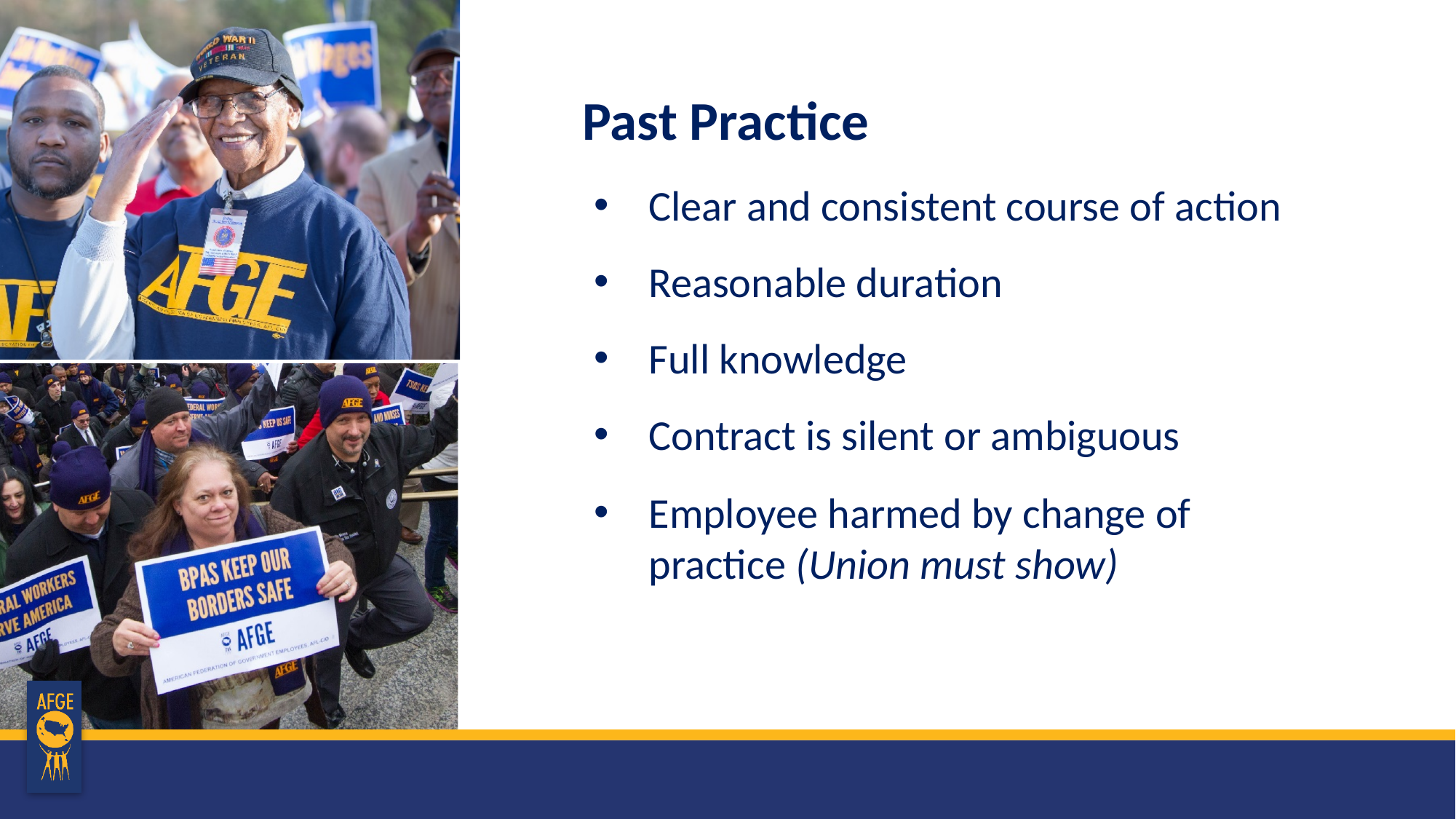

# Past Practice
Clear and consistent course of action
Reasonable duration
Full knowledge
Contract is silent or ambiguous

Employee harmed by change of practice (Union must show)